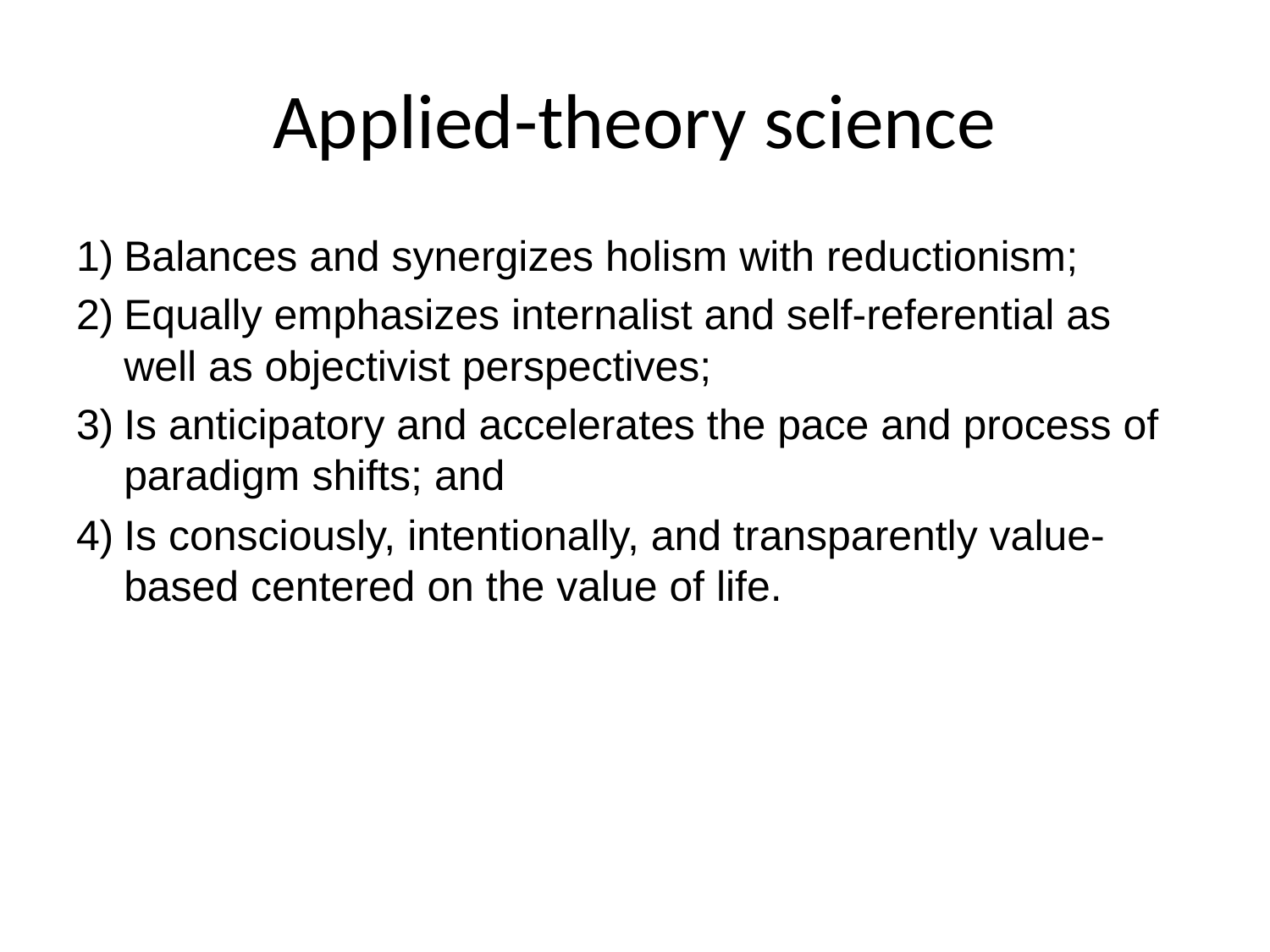

# Applied-theory science
Balances and synergizes holism with reductionism;
Equally emphasizes internalist and self-referential as well as objectivist perspectives;
Is anticipatory and accelerates the pace and process of paradigm shifts; and
Is consciously, intentionally, and transparently value-based centered on the value of life.